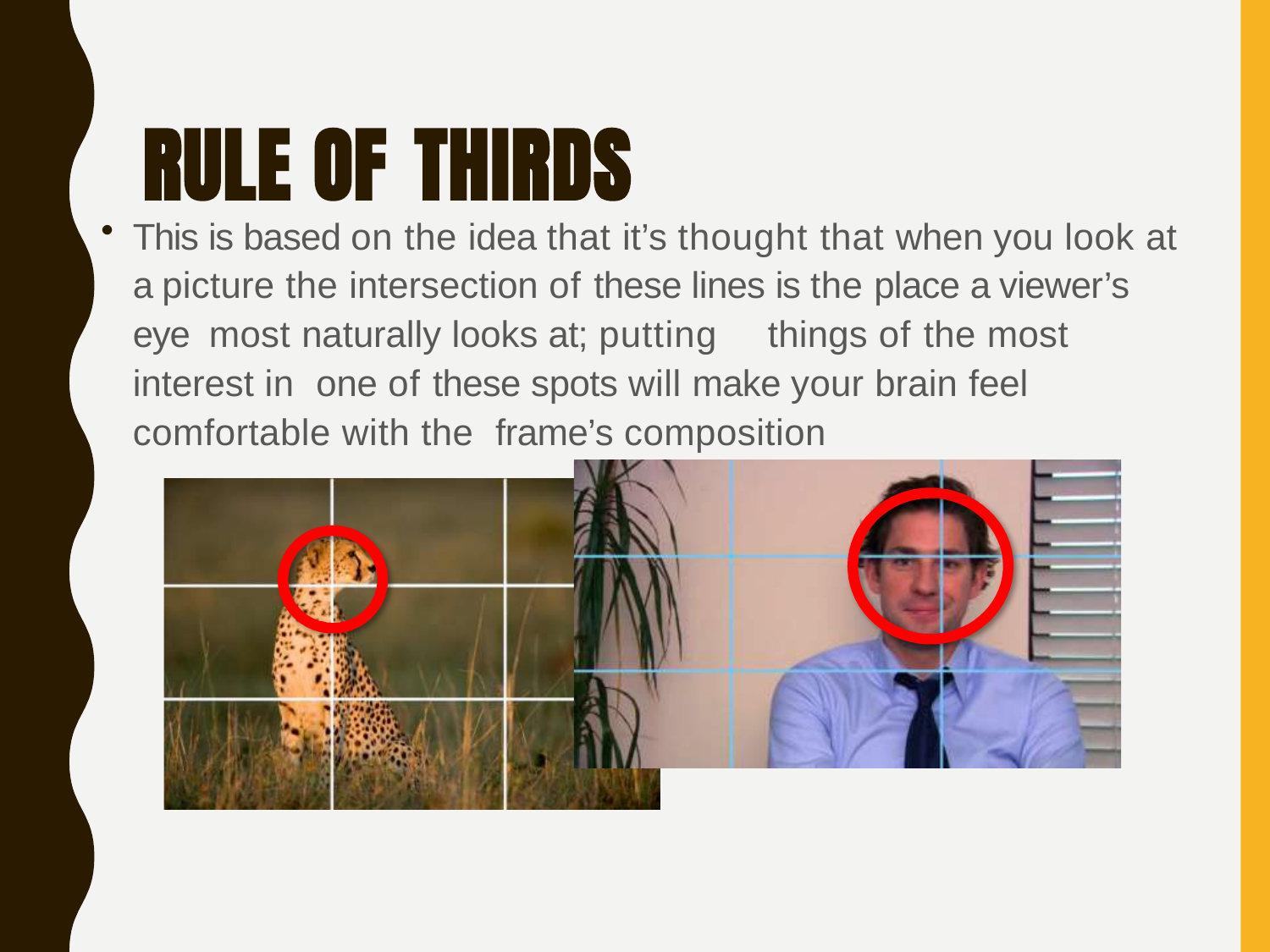

# RULE OF THIRDS
This is based on the idea that it’s thought that when you look at  a picture the intersection of these lines is the place a viewer’s eye  most naturally looks at; putting	things of the most interest in  one of these spots will make your brain feel comfortable with the  frame’s composition